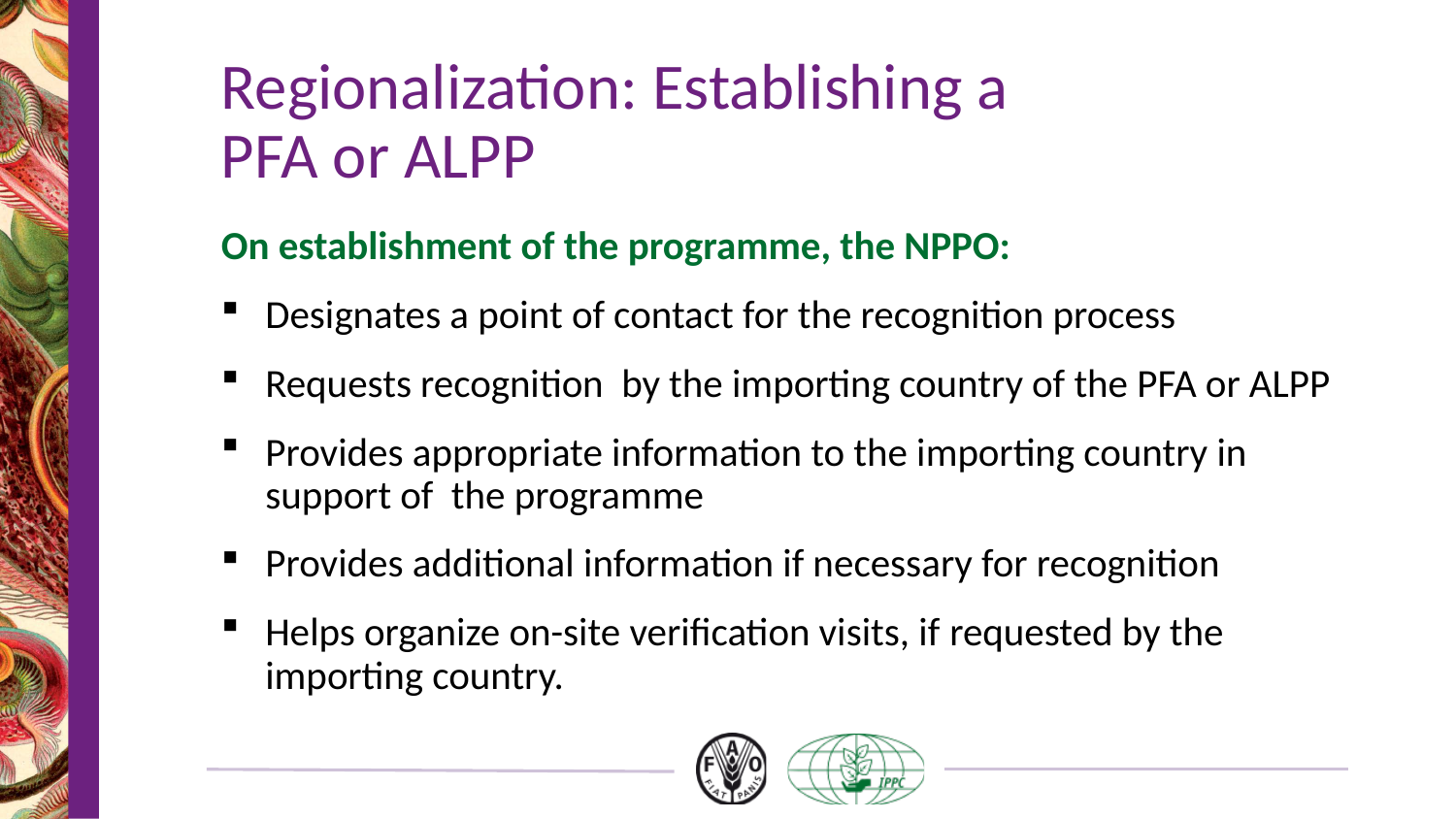

# Regionalization: Establishing a  PFA or ALPP
On establishment of the programme, the NPPO:
Designates a point of contact for the recognition process
Requests recognition  by the importing country of the PFA or ALPP
Provides appropriate information to the importing country in support of  the programme
Provides additional information if necessary for recognition
Helps organize on-site verification visits, if	requested by the importing country.